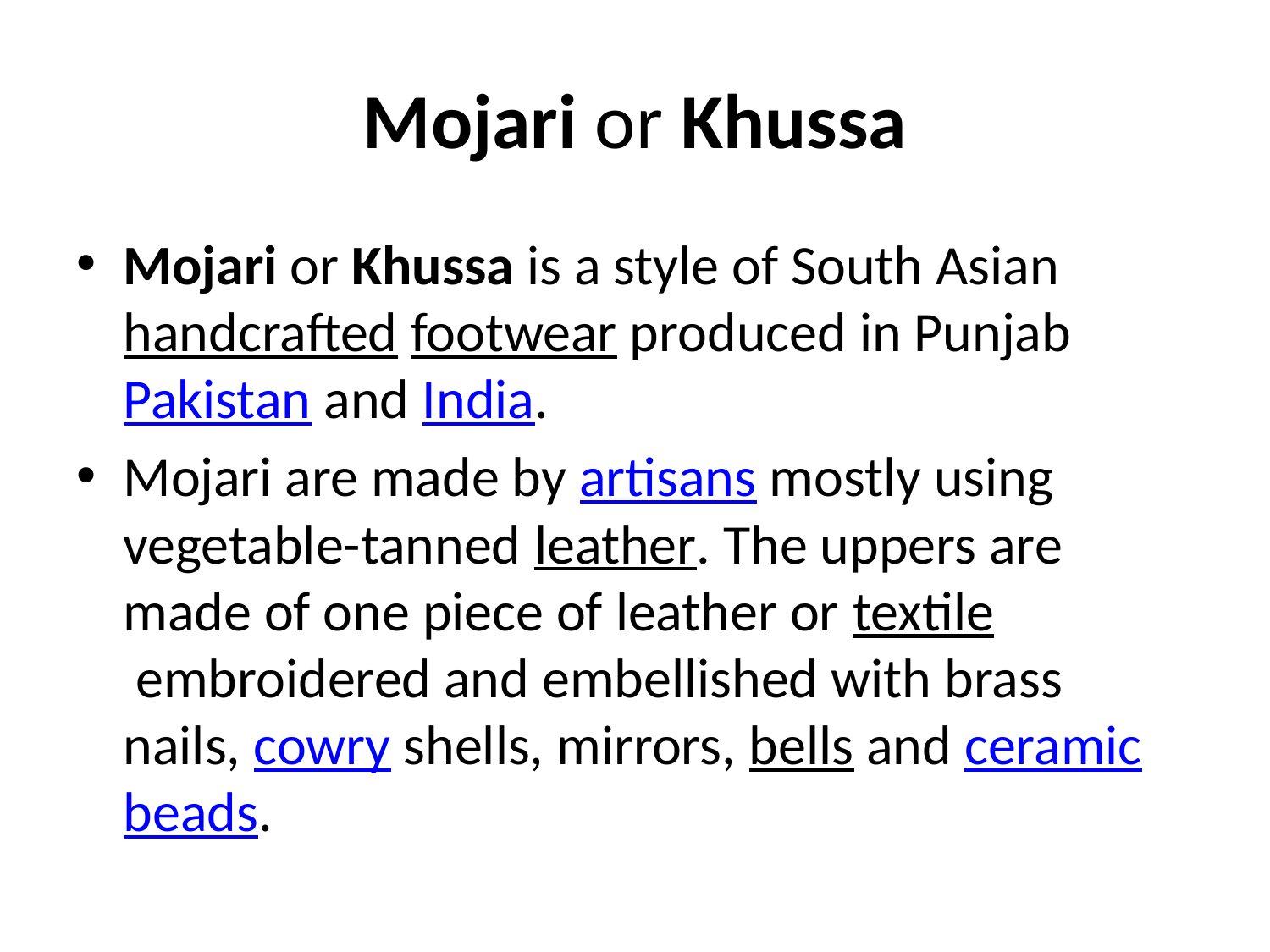

# Mojari or Khussa
Mojari or Khussa is a style of South Asian handcrafted footwear produced in Punjab Pakistan and India.
Mojari are made by artisans mostly using vegetable-tanned leather. The uppers are made of one piece of leather or textile embroidered and embellished with brass nails, cowry shells, mirrors, bells and ceramic beads.